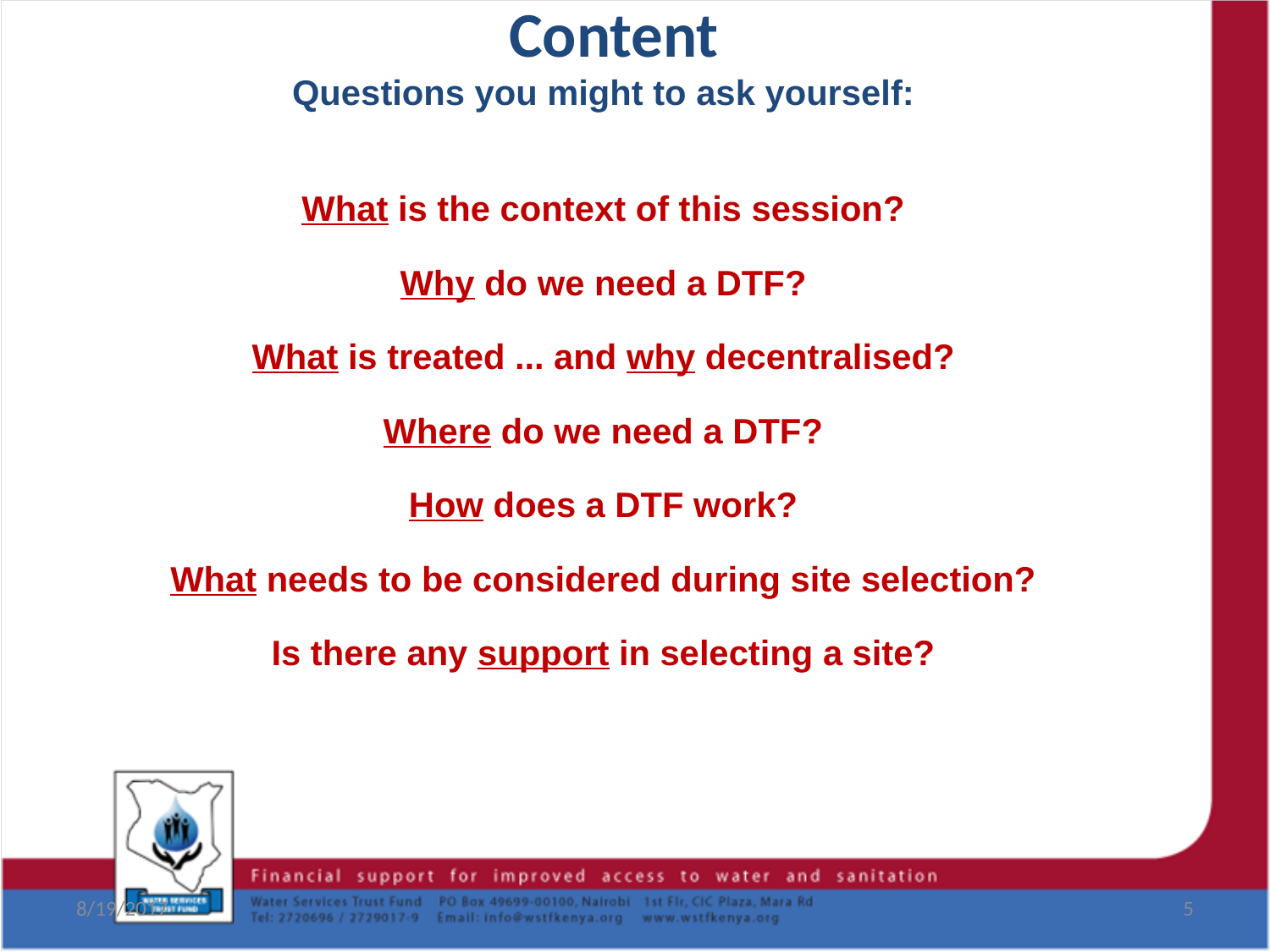

# Content
Questions you might to ask yourself:
What is the context of this session?
Why do we need a DTF?
What is treated ... and why decentralised?
Where do we need a DTF?
How does a DTF work?
What needs to be considered during site selection?
Is there any support in selecting a site?

8/19/2017
5